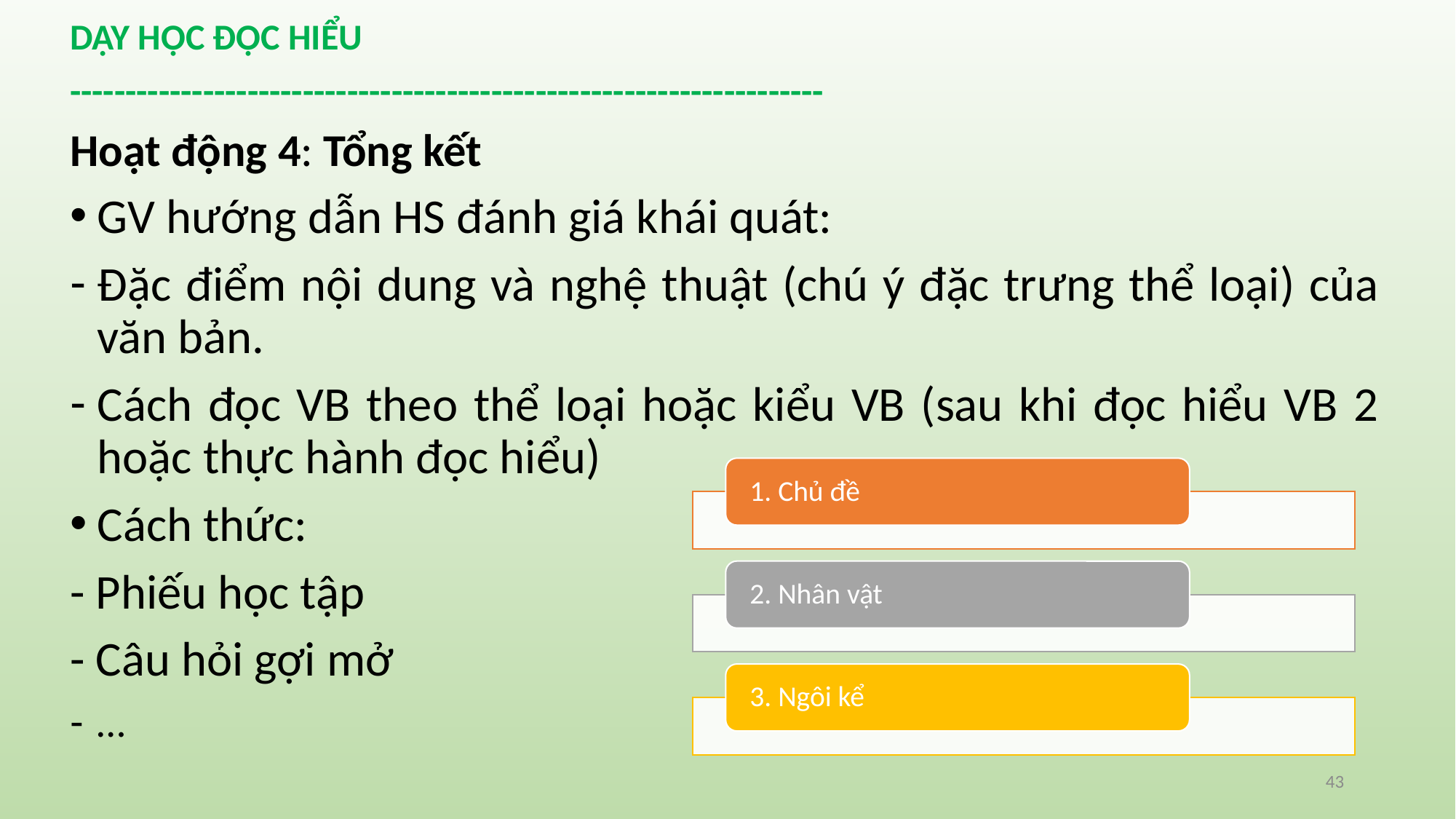

DẠY HỌC ĐỌC HIỂU
--------------------------------------------------------------------
Hoạt động 4: Tổng kết
GV hướng dẫn HS đánh giá khái quát:
Đặc điểm nội dung và nghệ thuật (chú ý đặc trưng thể loại) của văn bản.
Cách đọc VB theo thể loại hoặc kiểu VB (sau khi đọc hiểu VB 2 hoặc thực hành đọc hiểu)
Cách thức:
- Phiếu học tập
- Câu hỏi gợi mở
…

1. Chủ đề
2. Nhân vật
3. Ngôi kể
43